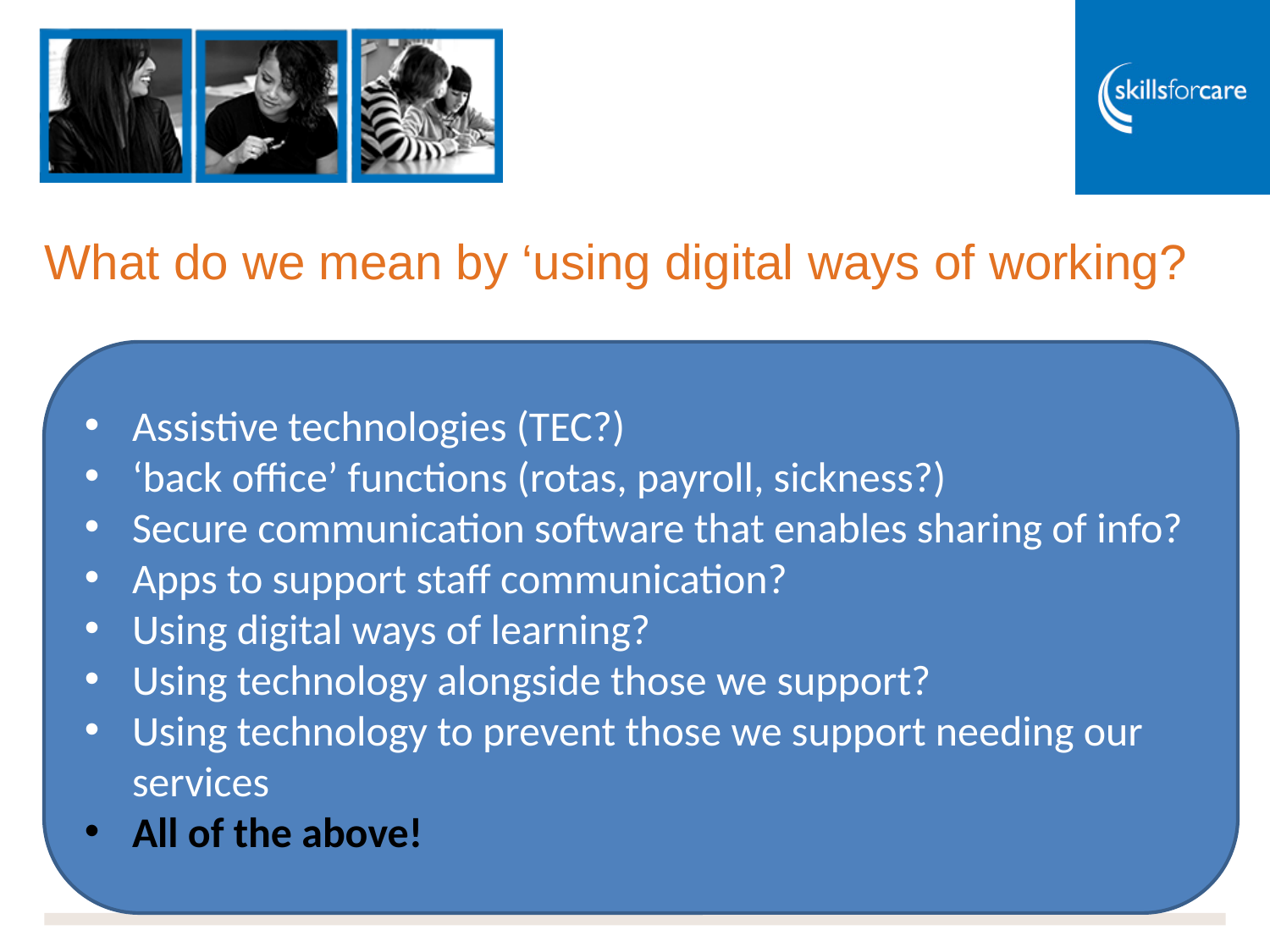

#
What do we mean by ‘using digital ways of working?
Assistive technologies (TEC?)
‘back office’ functions (rotas, payroll, sickness?)
Secure communication software that enables sharing of info?
Apps to support staff communication?
Using digital ways of learning?
Using technology alongside those we support?
Using technology to prevent those we support needing our services
All of the above!